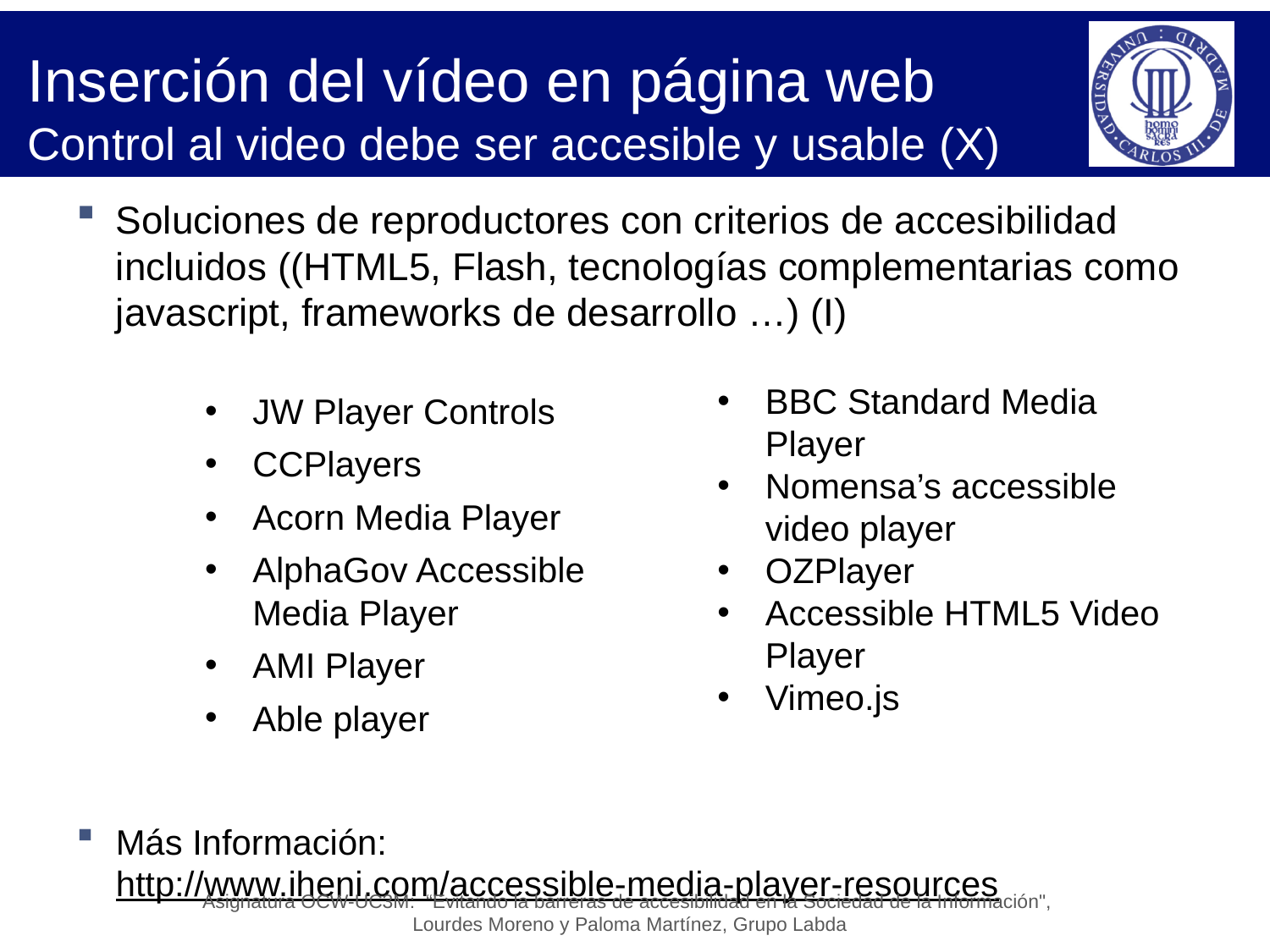

# Inserción del vídeo en página web Control al video debe ser accesible y usable (X)
Soluciones de reproductores con criterios de accesibilidad incluidos ((HTML5, Flash, tecnologías complementarias como javascript, frameworks de desarrollo …) (I)

Más Información: http://www.iheni.com/accessible-media-player-resources
BBC Standard Media Player
Nomensa’s accessible video player
OZPlayer
Accessible HTML5 Video Player
Vimeo.js

JW Player Controls
CCPlayers
Acorn Media Player
AlphaGov Accessible Media Player
AMI Player
Able player
Asignatura OCW-UC3M:  “Evitando la barreras de accesibilidad en la Sociedad de la Información",
Lourdes Moreno y Paloma Martínez, Grupo Labda